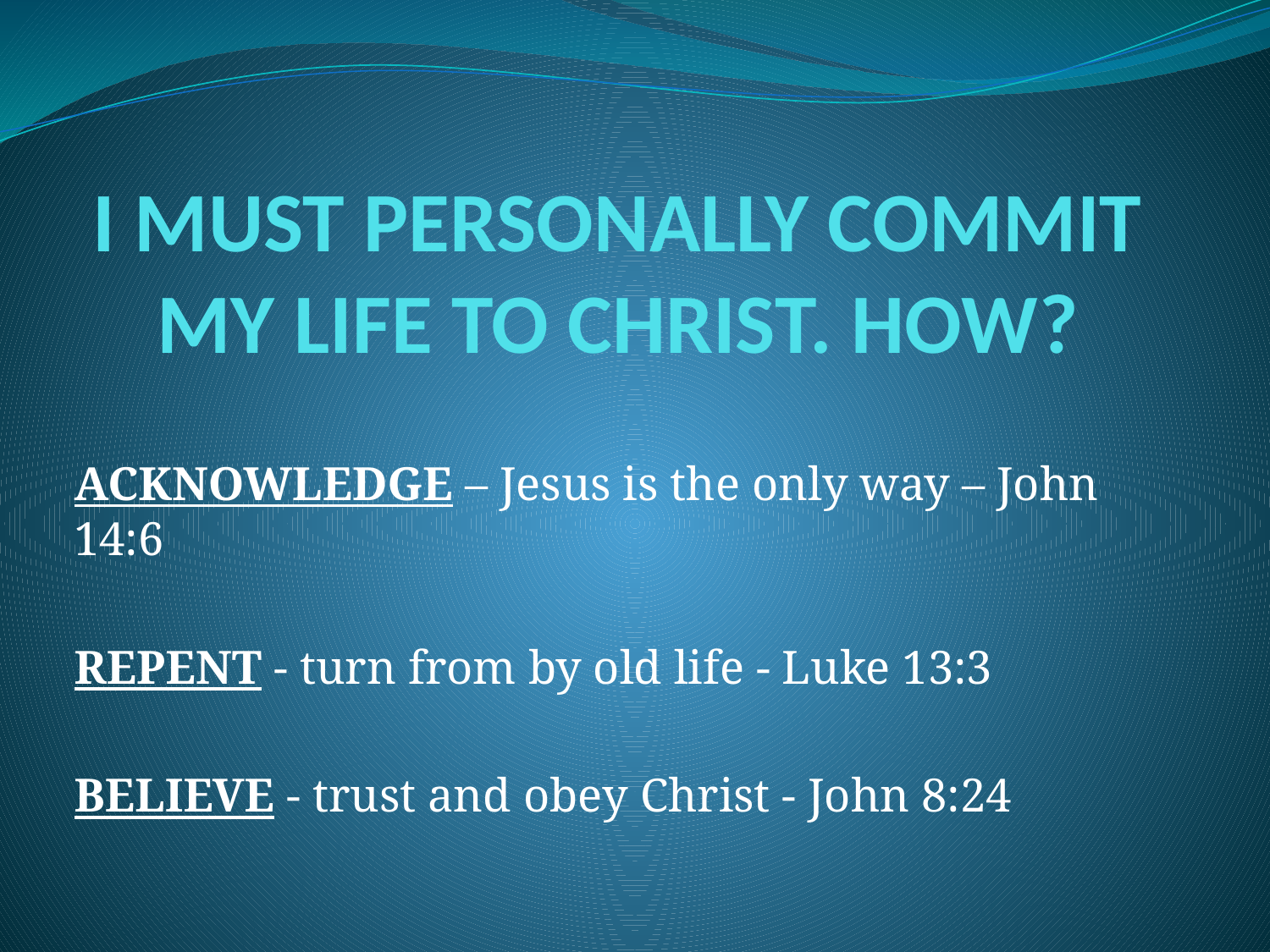

# I MUST PERSONALLY COMMIT MY LIFE TO CHRIST. HOW?
ACKNOWLEDGE – Jesus is the only way – John 14:6

REPENT - turn from by old life - Luke 13:3

BELIEVE - trust and obey Christ - John 8:24